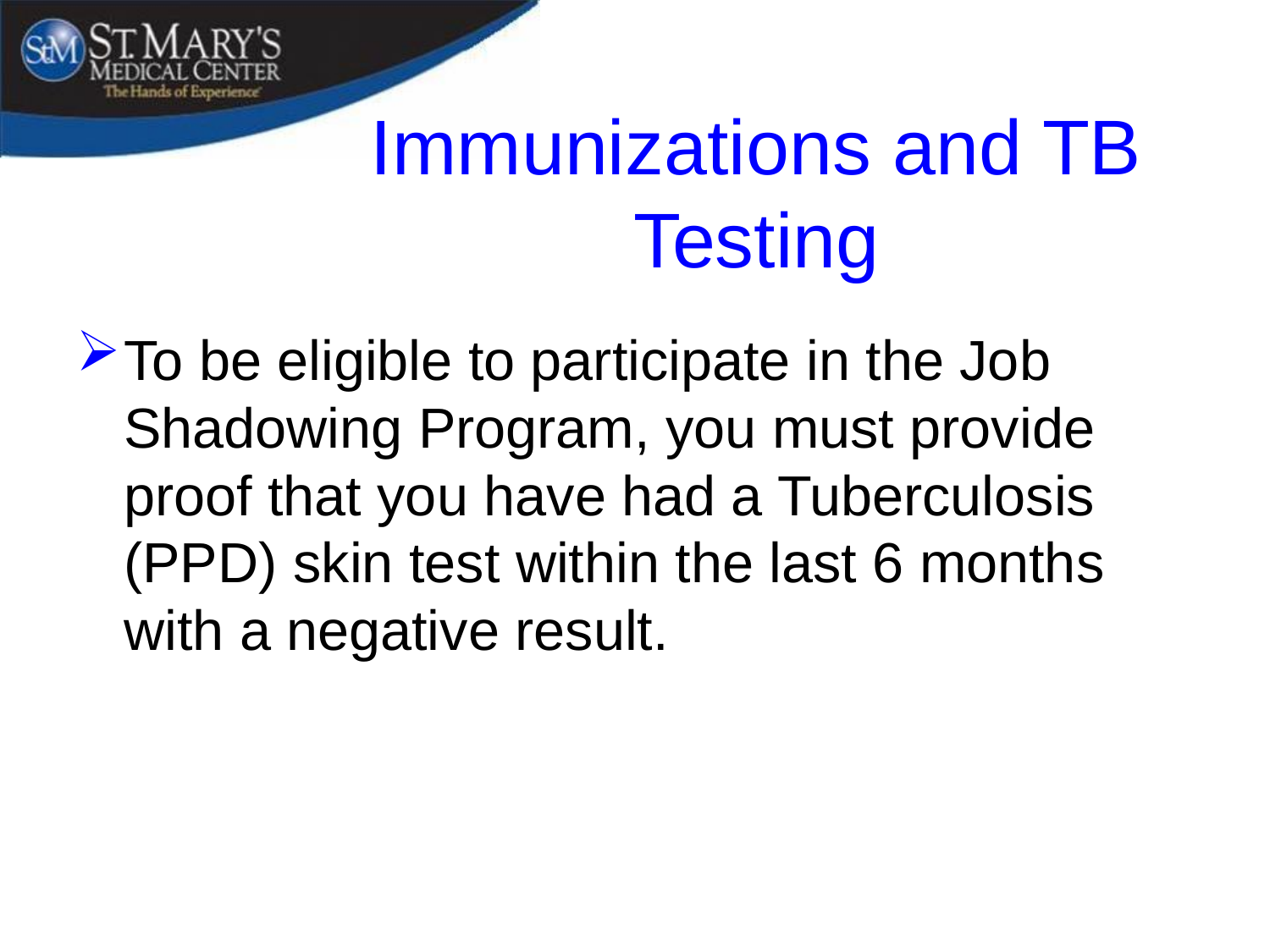

# Immunizations and TB Testing
To be eligible to participate in the Job Shadowing Program, you must provide proof that you have had a Tuberculosis (PPD) skin test within the last 6 months with a negative result.